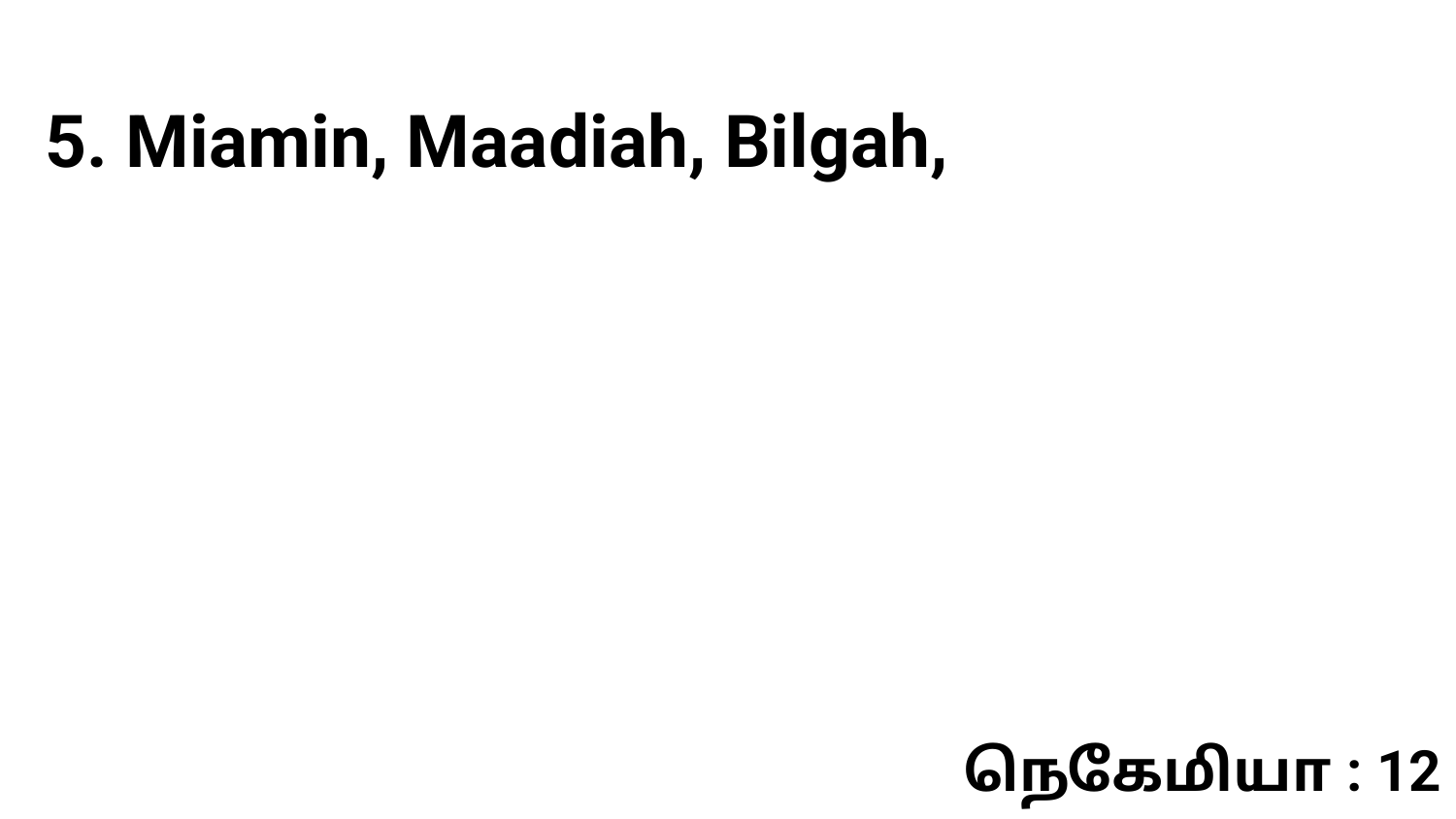

5. Miamin, Maadiah, Bilgah,
நெகேமியா : 12